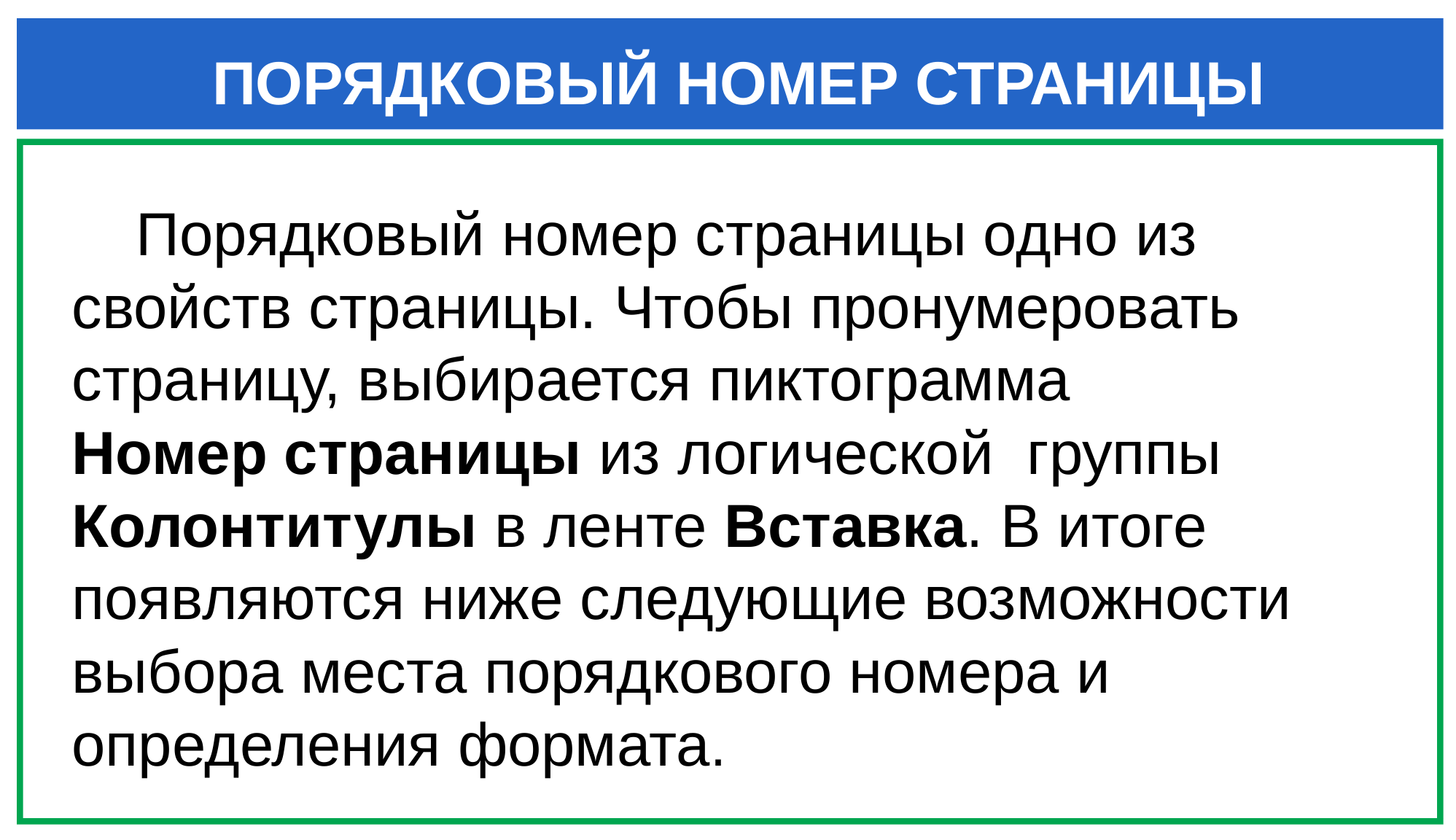

# ПОРЯДКОВЫЙ НОМЕР СТРАНИЦЫ
    Порядковый номер страницы одно из свойств страницы. Чтобы пронумеровать
страницу, выбирается пиктограмма
Номер страницы из логической  группы Колонтитулы в ленте Вставка. В итоге появляются ниже следующие возможности выбора места порядкового номера и определения формата.